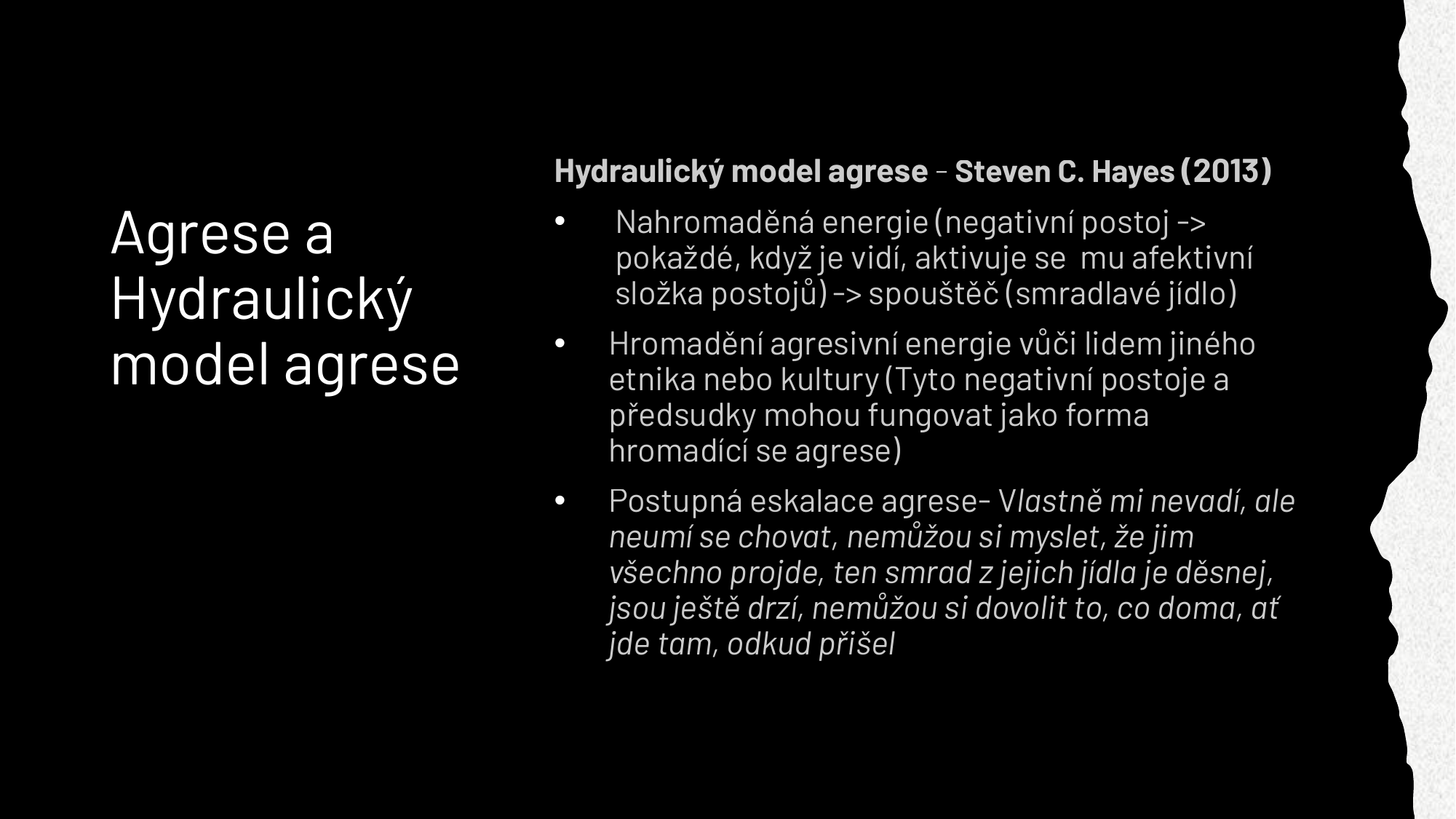

Hydraulický model agrese - Steven C. Hayes (2013)
Nahromaděná energie (negativní postoj -> pokaždé, když je vidí, aktivuje se  mu afektivní složka postojů) -> spouštěč (smradlavé jídlo)
Hromadění agresivní energie vůči lidem jiného etnika nebo kultury (Tyto negativní postoje a předsudky mohou fungovat jako forma hromadící se agrese)
Postupná eskalace agrese- Vlastně mi nevadí, ale neumí se chovat, nemůžou si myslet, že jim všechno projde, ten smrad z jejich jídla je děsnej, jsou ještě drzí, nemůžou si dovolit to, co doma, ať jde tam, odkud přišel

# Agrese a Hydraulický model agrese